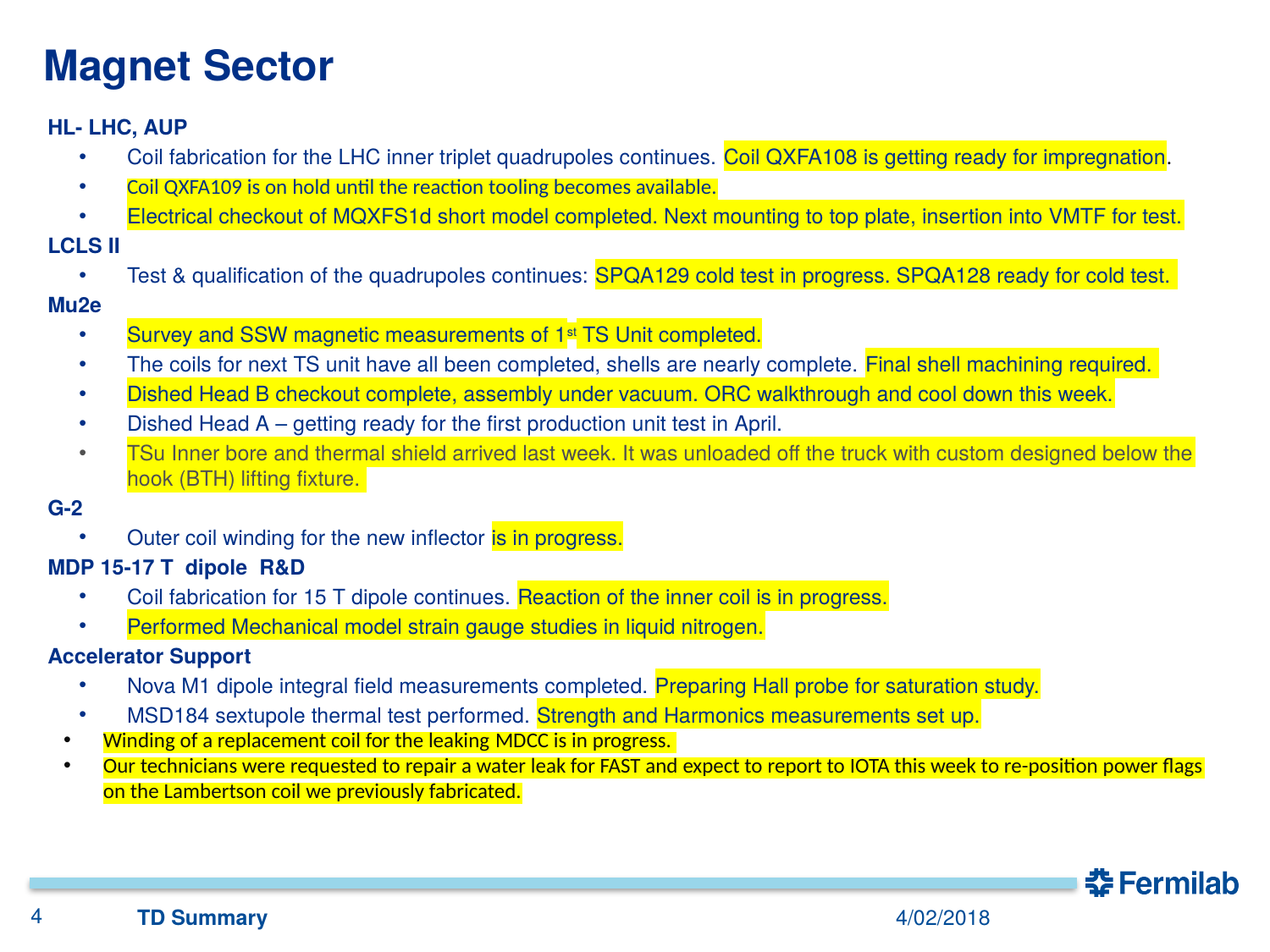

# Magnet Sector
HL- LHC, AUP
Coil fabrication for the LHC inner triplet quadrupoles continues. Coil QXFA108 is getting ready for impregnation.
Coil QXFA109 is on hold until the reaction tooling becomes available.
Electrical checkout of MQXFS1d short model completed. Next mounting to top plate, insertion into VMTF for test.
LCLS II
Test & qualification of the quadrupoles continues: SPQA129 cold test in progress. SPQA128 ready for cold test.
Mu2e
Survey and SSW magnetic measurements of 1st TS Unit completed.
The coils for next TS unit have all been completed, shells are nearly complete. Final shell machining required.
Dished Head B checkout complete, assembly under vacuum. ORC walkthrough and cool down this week.
Dished Head A – getting ready for the first production unit test in April.
TSu Inner bore and thermal shield arrived last week. It was unloaded off the truck with custom designed below the hook (BTH) lifting fixture.
G-2
Outer coil winding for the new inflector is in progress.
MDP 15-17 T  dipole  R&D
Coil fabrication for 15 T dipole continues. Reaction of the inner coil is in progress.
Performed Mechanical model strain gauge studies in liquid nitrogen.
Accelerator Support
Nova M1 dipole integral field measurements completed. Preparing Hall probe for saturation study.
MSD184 sextupole thermal test performed. Strength and Harmonics measurements set up.
Winding of a replacement coil for the leaking MDCC is in progress.
Our technicians were requested to repair a water leak for FAST and expect to report to IOTA this week to re-position power flags on the Lambertson coil we previously fabricated.

4
TD Summary
4/02/2018